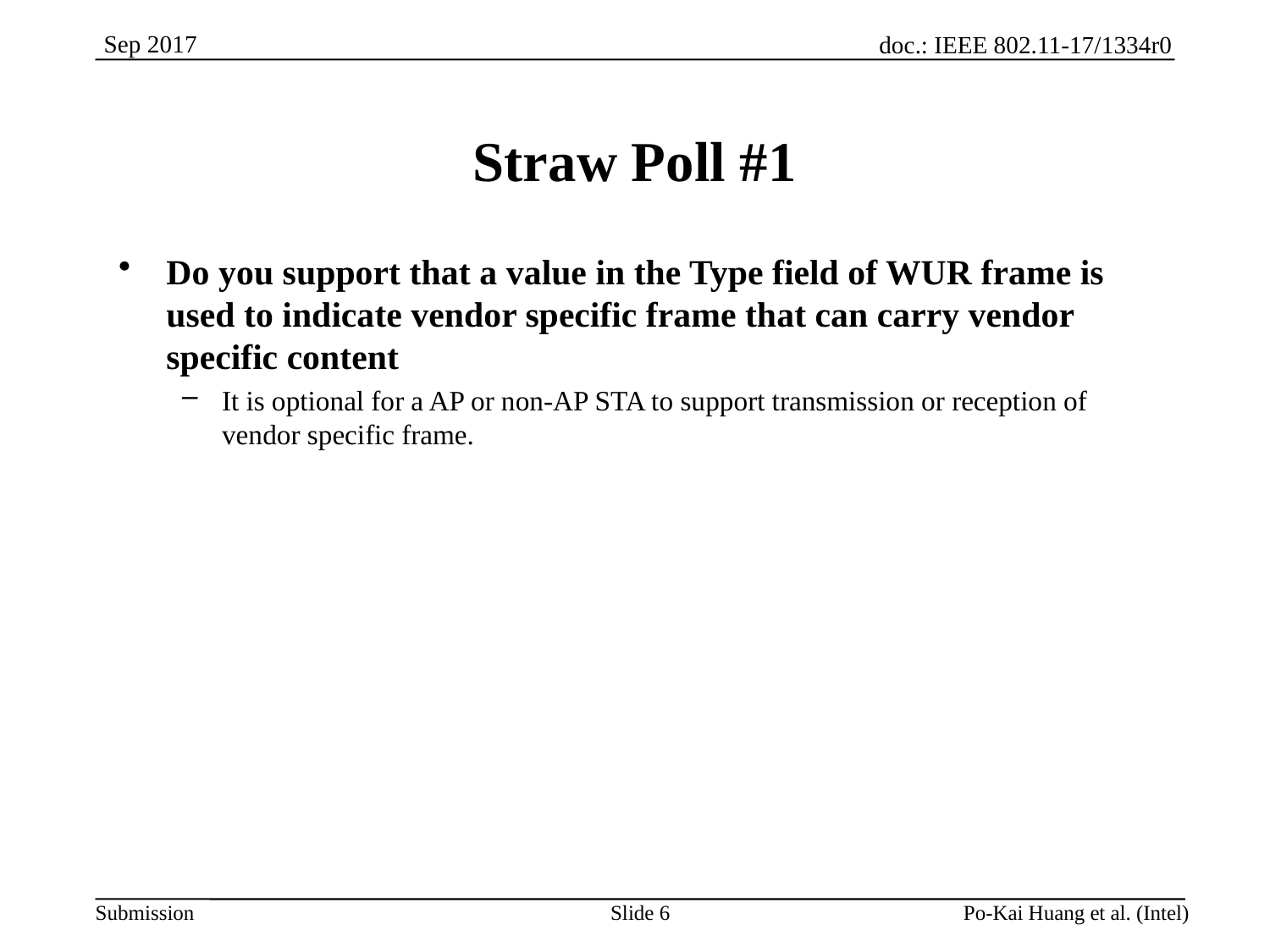

# Straw Poll #1
Do you support that a value in the Type field of WUR frame is used to indicate vendor specific frame that can carry vendor specific content
It is optional for a AP or non-AP STA to support transmission or reception of vendor specific frame.

Slide 6
Po-Kai Huang et al. (Intel)